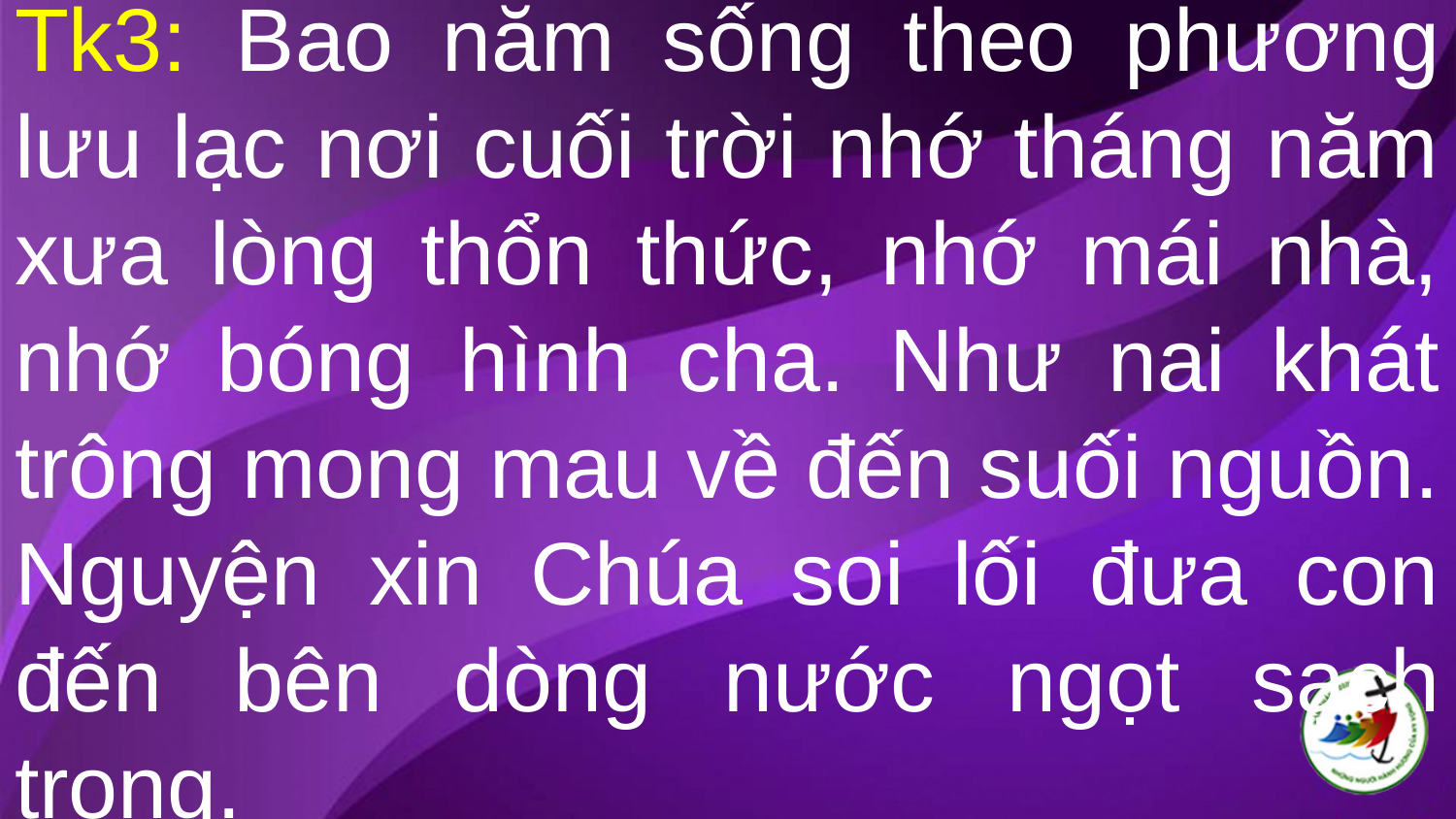

# Tk3: Bao năm sống theo phương lưu lạc nơi cuối trời nhớ tháng năm xưa lòng thổn thức, nhớ mái nhà, nhớ bóng hình cha. Như nai khát trông mong mau về đến suối nguồn. Nguyện xin Chúa soi lối đưa con đến bên dòng nước ngọt sạch trong.